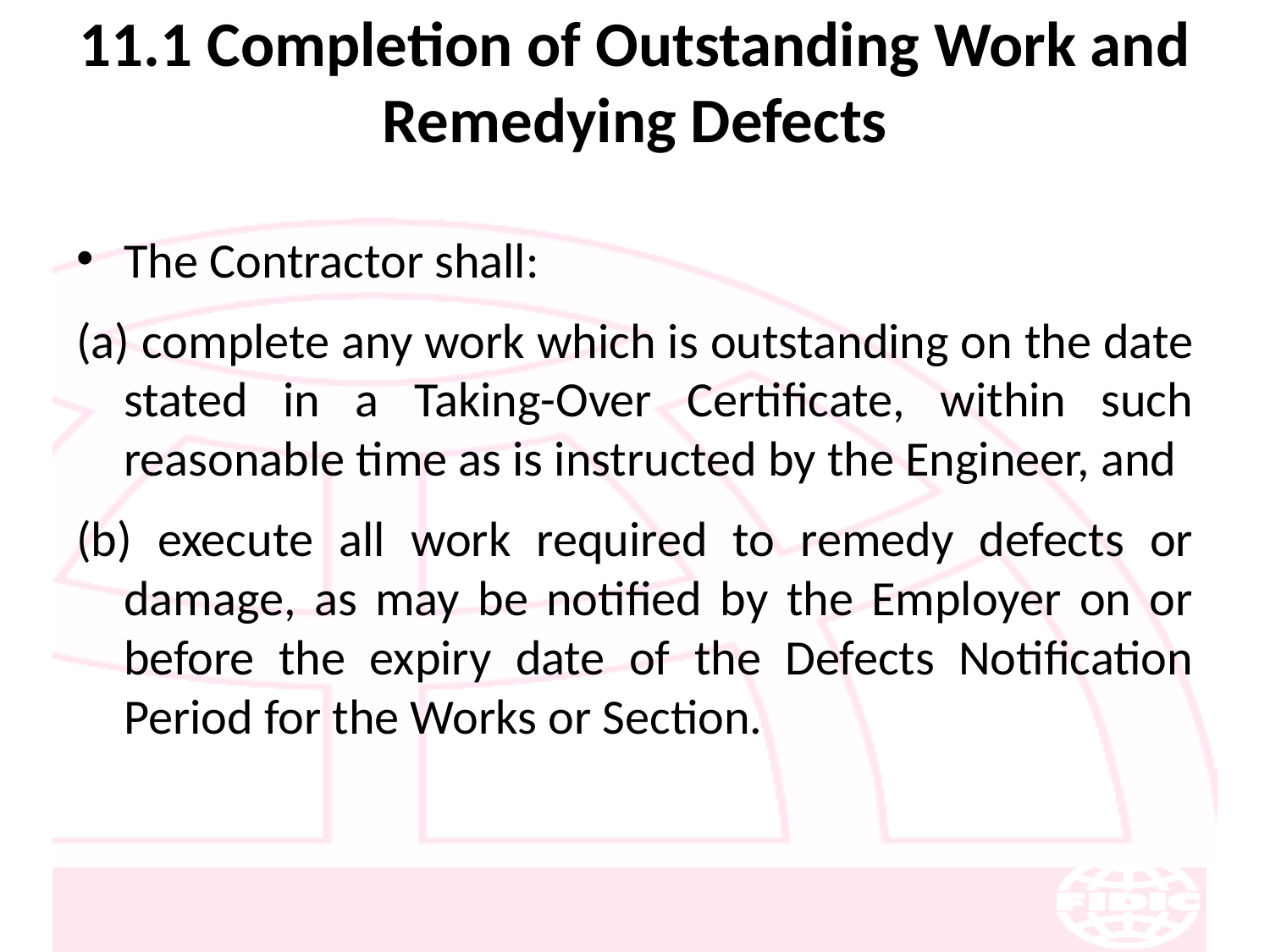

# 11.1 Completion of Outstanding Work and Remedying Defects
The Contractor shall:
(a) complete any work which is outstanding on the date stated in a Taking-Over Certificate, within such reasonable time as is instructed by the Engineer, and
(b) execute all work required to remedy defects or damage, as may be notified by the Employer on or before the expiry date of the Defects Notification Period for the Works or Section.